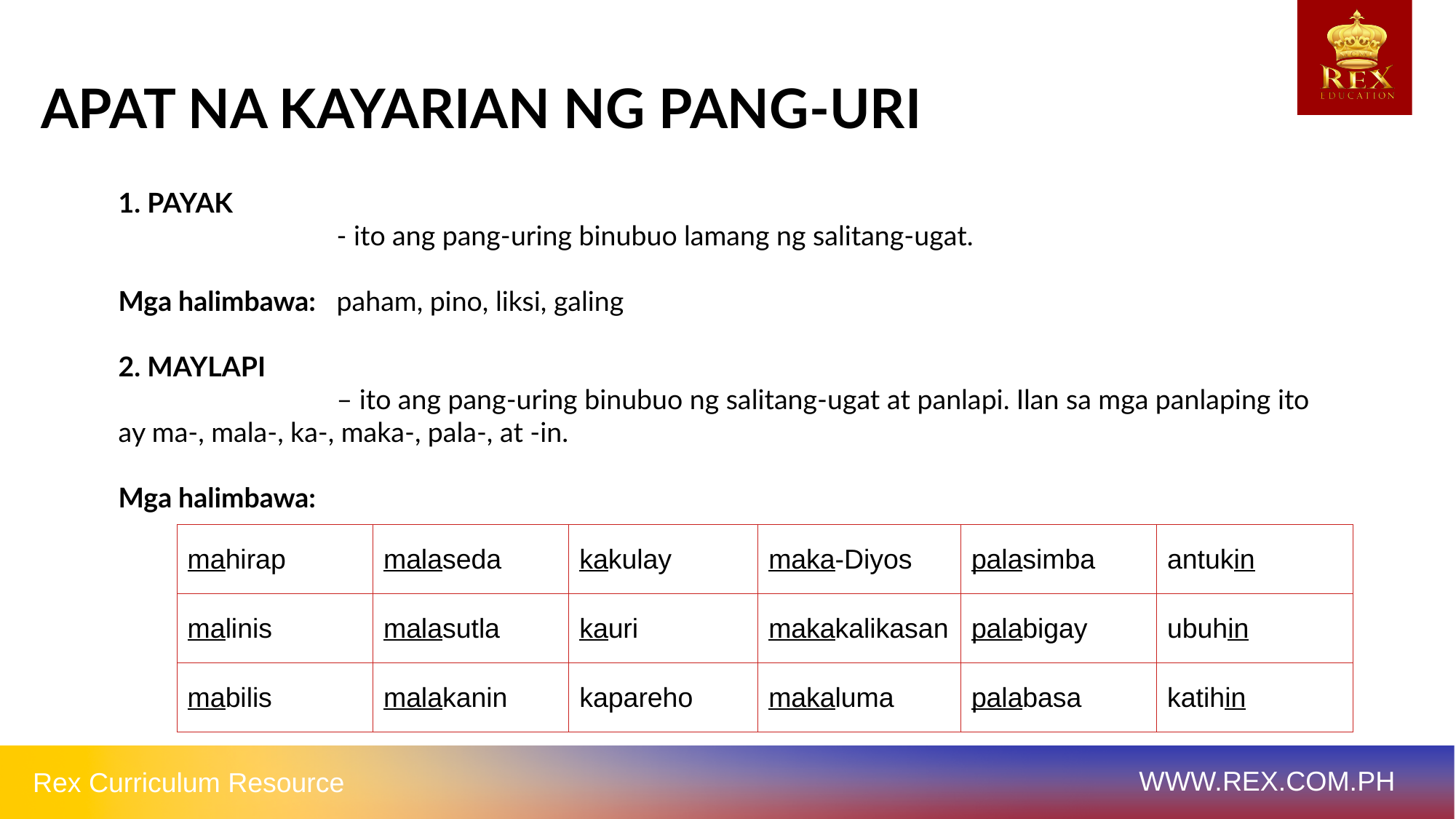

APAT NA KAYARIAN NG PANG-URI
1. PAYAK
		- ito ang pang-uring binubuo lamang ng salitang-ugat.

Mga halimbawa: 	paham, pino, liksi, galing

2. MAYLAPI
		– ito ang pang-uring binubuo ng salitang-ugat at panlapi. Ilan sa mga panlaping ito ay ma-, mala-, ka-, maka-, pala-, at -in.

Mga halimbawa:

| mahirap | malaseda | kakulay | maka-Diyos | palasimba | antukin |
| --- | --- | --- | --- | --- | --- |
| malinis | malasutla | kauri | makakalikasan | palabigay | ubuhin |
| mabilis | malakanin | kapareho | makaluma | palabasa | katihin |